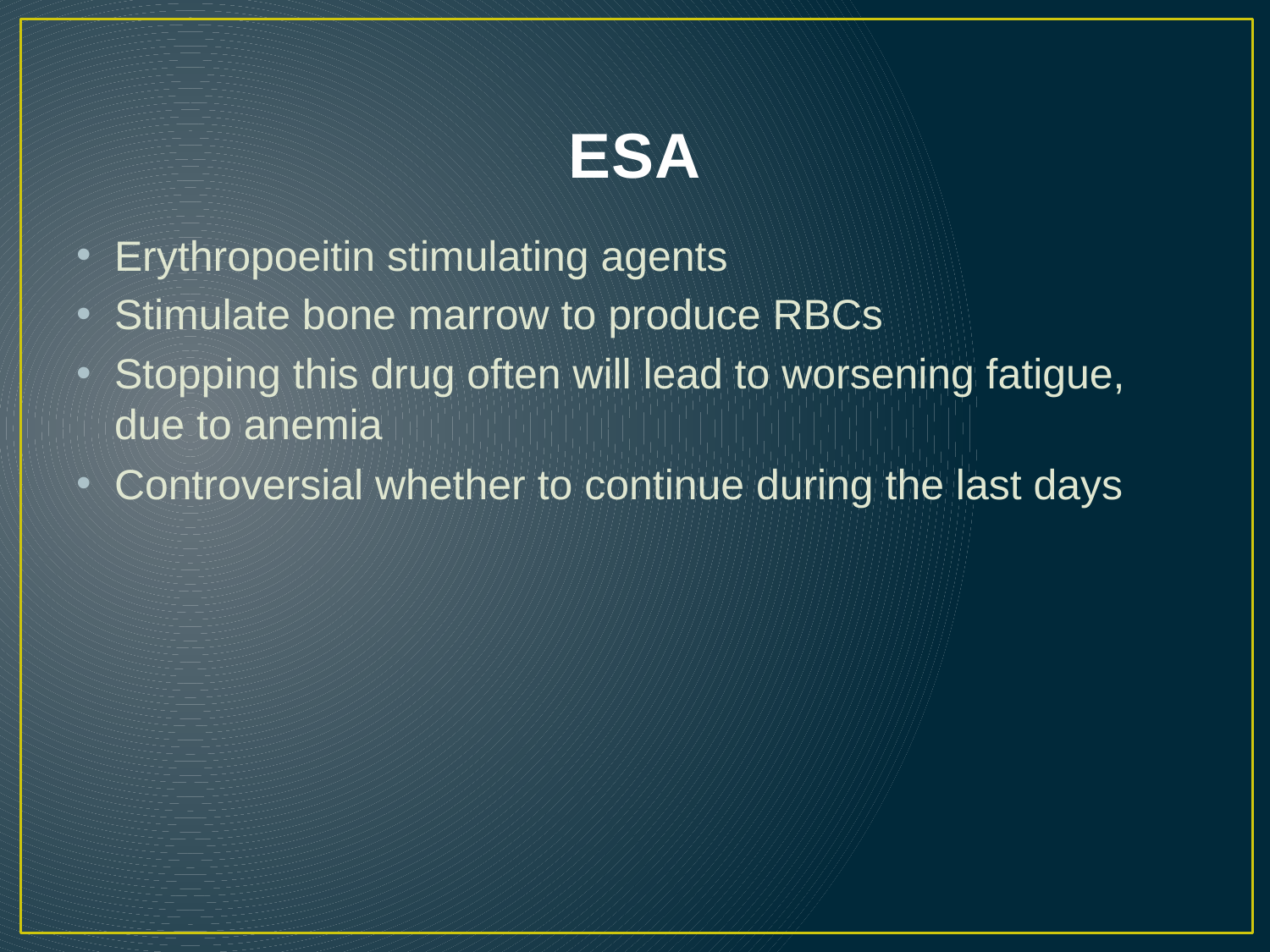

# ESA
Erythropoeitin stimulating agents
Stimulate bone marrow to produce RBCs
Stopping this drug often will lead to worsening fatigue, due to anemia
Controversial whether to continue during the last days